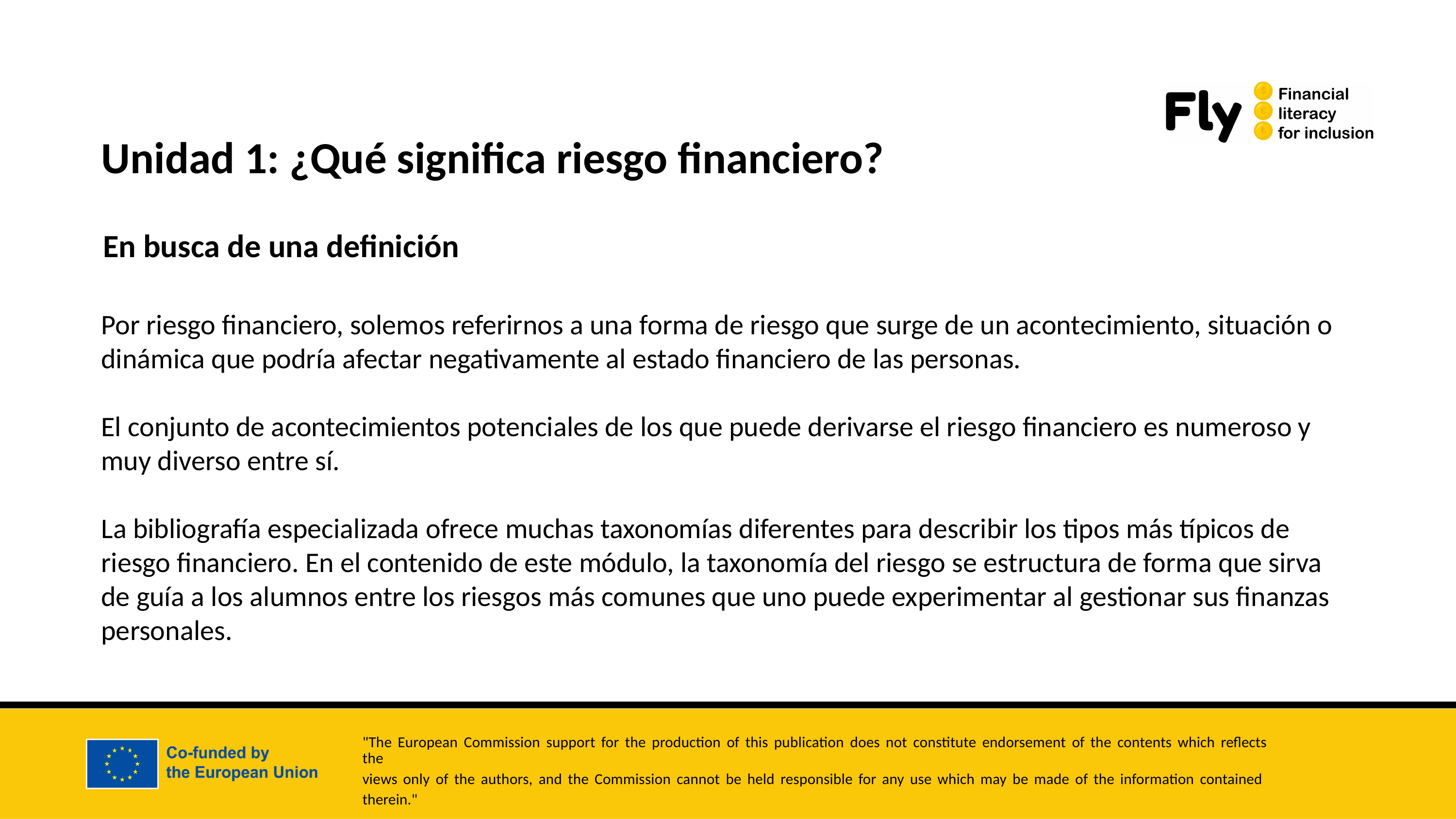

Unidad 1: ¿Qué significa riesgo financiero?
En busca de una definición
Por riesgo financiero, solemos referirnos a una forma de riesgo que surge de un acontecimiento, situación o dinámica que podría afectar negativamente al estado financiero de las personas.

El conjunto de acontecimientos potenciales de los que puede derivarse el riesgo financiero es numeroso y muy diverso entre sí.

La bibliografía especializada ofrece muchas taxonomías diferentes para describir los tipos más típicos de riesgo financiero. En el contenido de este módulo, la taxonomía del riesgo se estructura de forma que sirva de guía a los alumnos entre los riesgos más comunes que uno puede experimentar al gestionar sus finanzas personales.